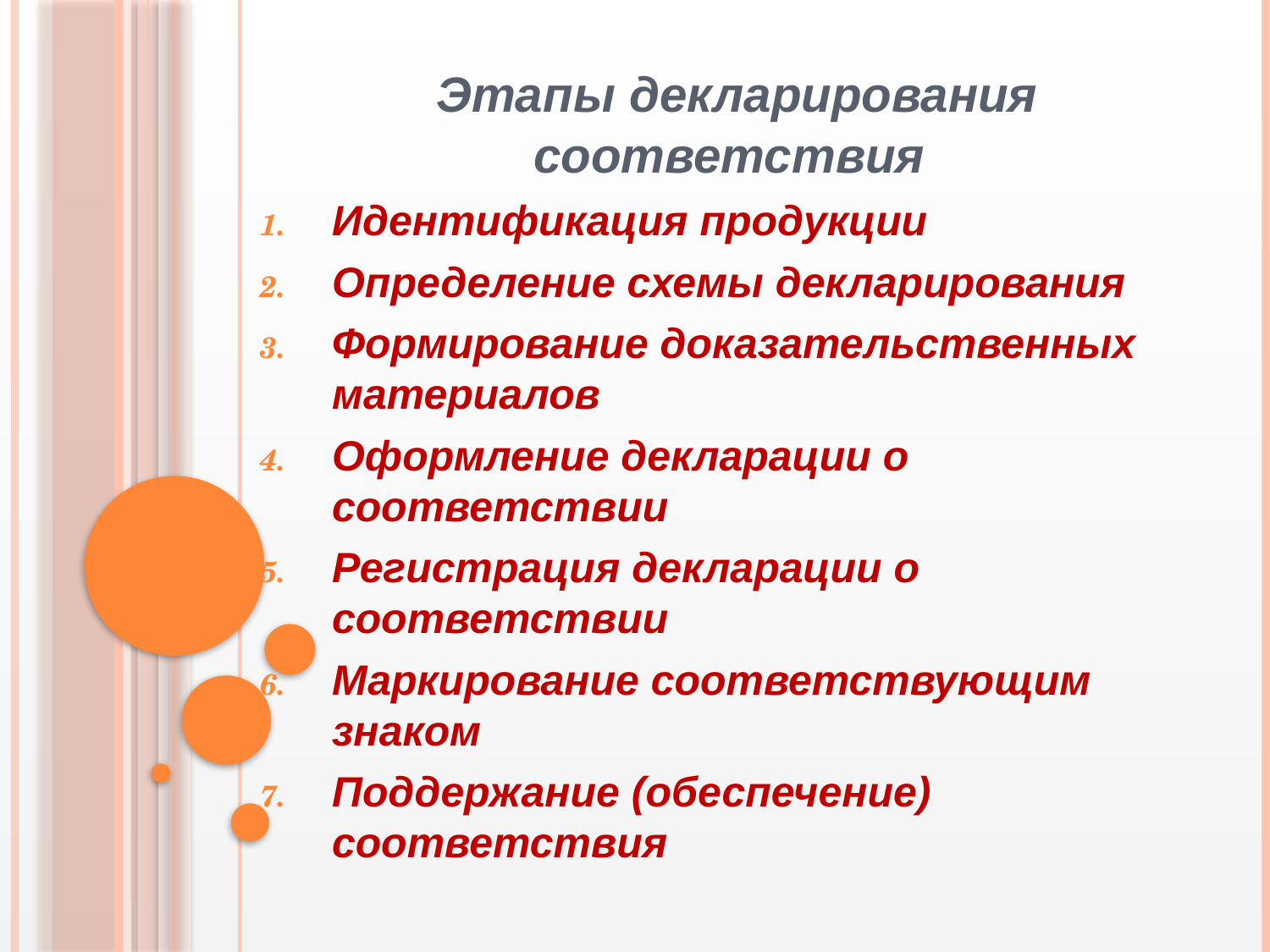

Этапы декларирования соответствия
Идентификация продукции
Определение схемы декларирования
Формирование доказательственных материалов
Оформление декларации о соответствии
Регистрация декларации о соответствии
Маркирование соответствующим знаком
Поддержание (обеспечение) соответствия